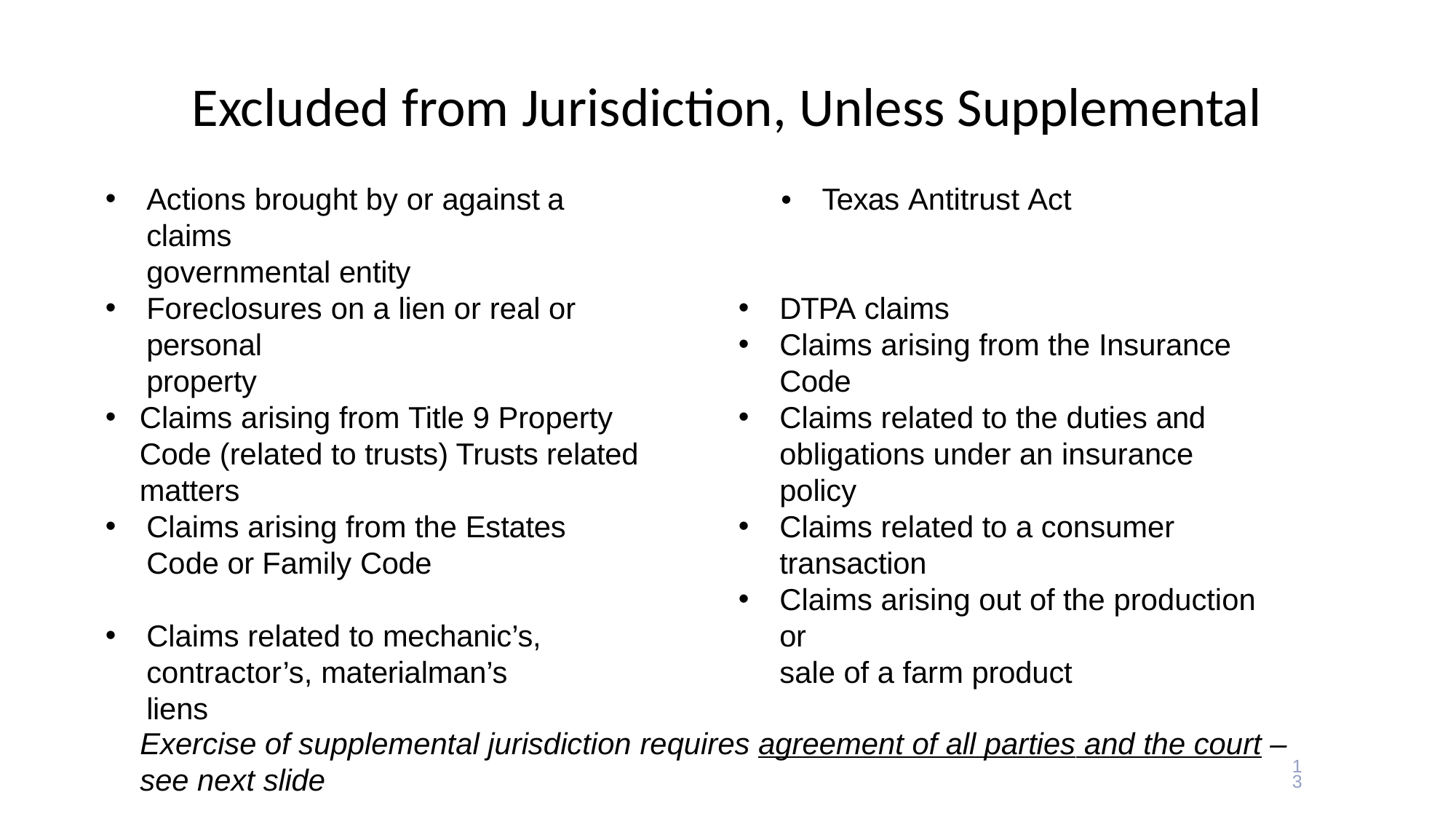

# Excluded from Jurisdiction, Unless Supplemental
Actions brought by or against a	•	Texas Antitrust Act claims
governmental entity
DTPA claims
Foreclosures on a lien or real or personal
property
Claims arising from the Insurance Code
Claims arising from Title 9 Property Code (related to trusts) Trusts related matters
Claims related to the duties and obligations under an insurance policy
Claims arising from the Estates Code or Family Code
Claims related to a consumer transaction
Claims arising out of the production or
sale of a farm product
Claims related to mechanic’s,
contractor’s, materialman’s liens
Exercise of supplemental jurisdiction requires agreement of all parties and the court – see next slide
13